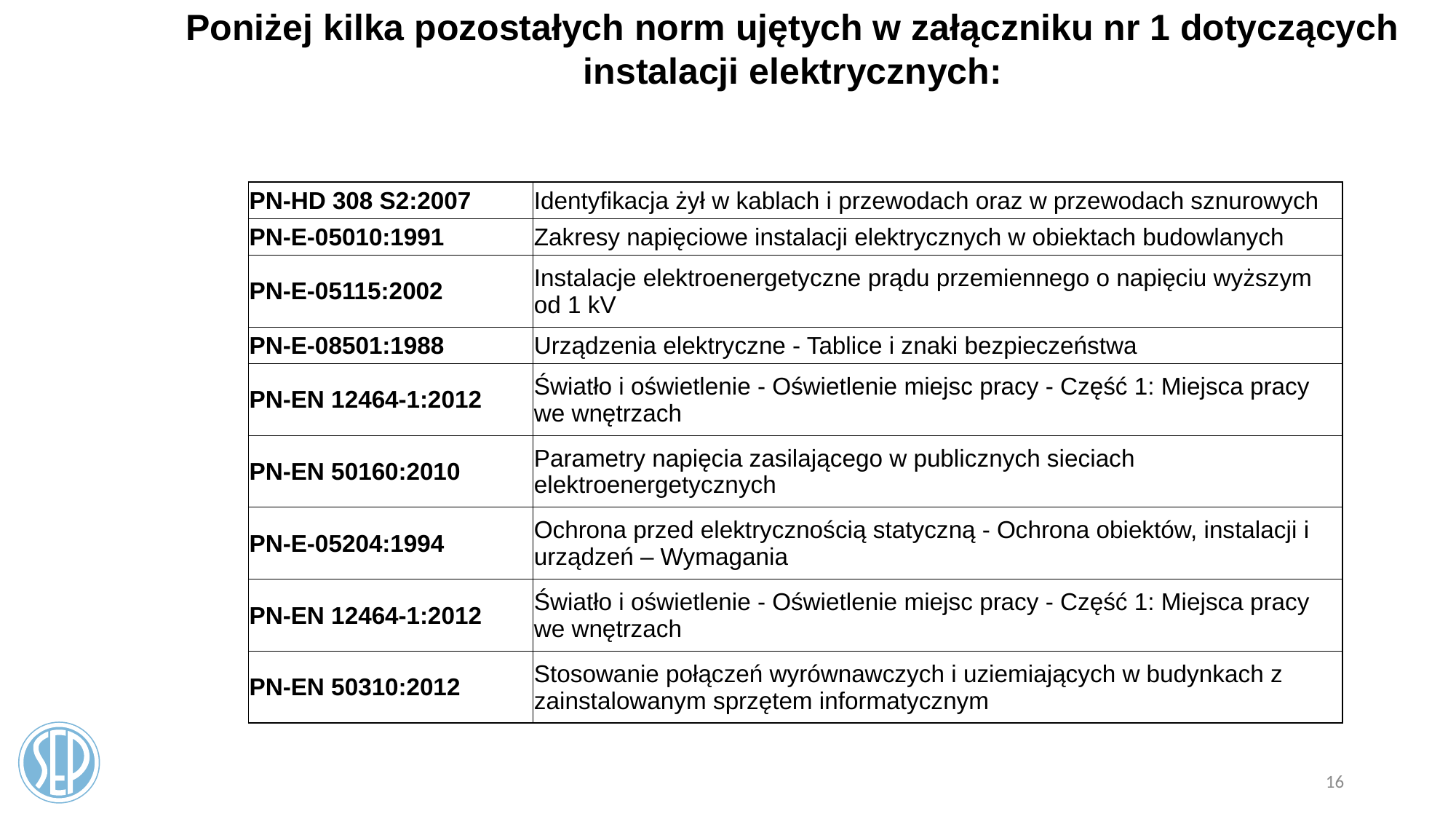

Poniżej kilka pozostałych norm ujętych w załączniku nr 1 dotyczących instalacji elektrycznych:
| PN-HD 308 S2:2007 | Identyfikacja żył w kablach i przewodach oraz w przewodach sznurowych |
| --- | --- |
| PN-E-05010:1991 | Zakresy napięciowe instalacji elektrycznych w obiektach budowlanych |
| PN-E-05115:2002 | Instalacje elektroenergetyczne prądu przemiennego o napięciu wyższym od 1 kV |
| PN-E-08501:1988 | Urządzenia elektryczne - Tablice i znaki bezpieczeństwa |
| PN-EN 12464-1:2012 | Światło i oświetlenie - Oświetlenie miejsc pracy - Część 1: Miejsca pracy we wnętrzach |
| PN-EN 50160:2010 | Parametry napięcia zasilającego w publicznych sieciach elektroenergetycznych |
| PN-E-05204:1994 | Ochrona przed elektrycznością statyczną - Ochrona obiektów, instalacji i urządzeń – Wymagania |
| PN-EN 12464-1:2012 | Światło i oświetlenie - Oświetlenie miejsc pracy - Część 1: Miejsca pracy we wnętrzach |
| PN-EN 50310:2012 | Stosowanie połączeń wyrównawczych i uziemiających w budynkach z zainstalowanym sprzętem informatycznym |
16